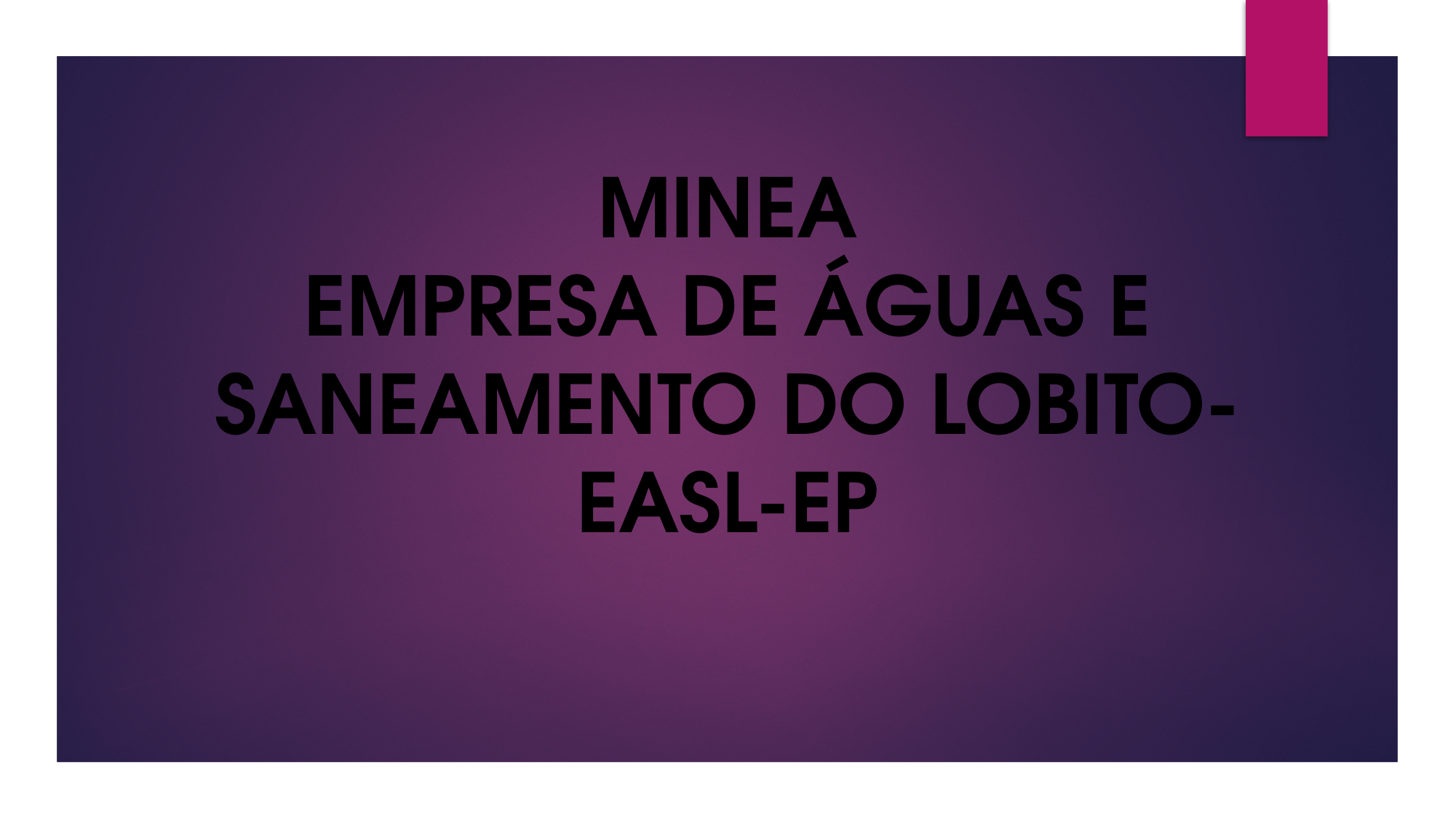

MINEA
EMPRESA DE ÁGUAS E SANEAMENTO DO LOBITO-
EASL-EP